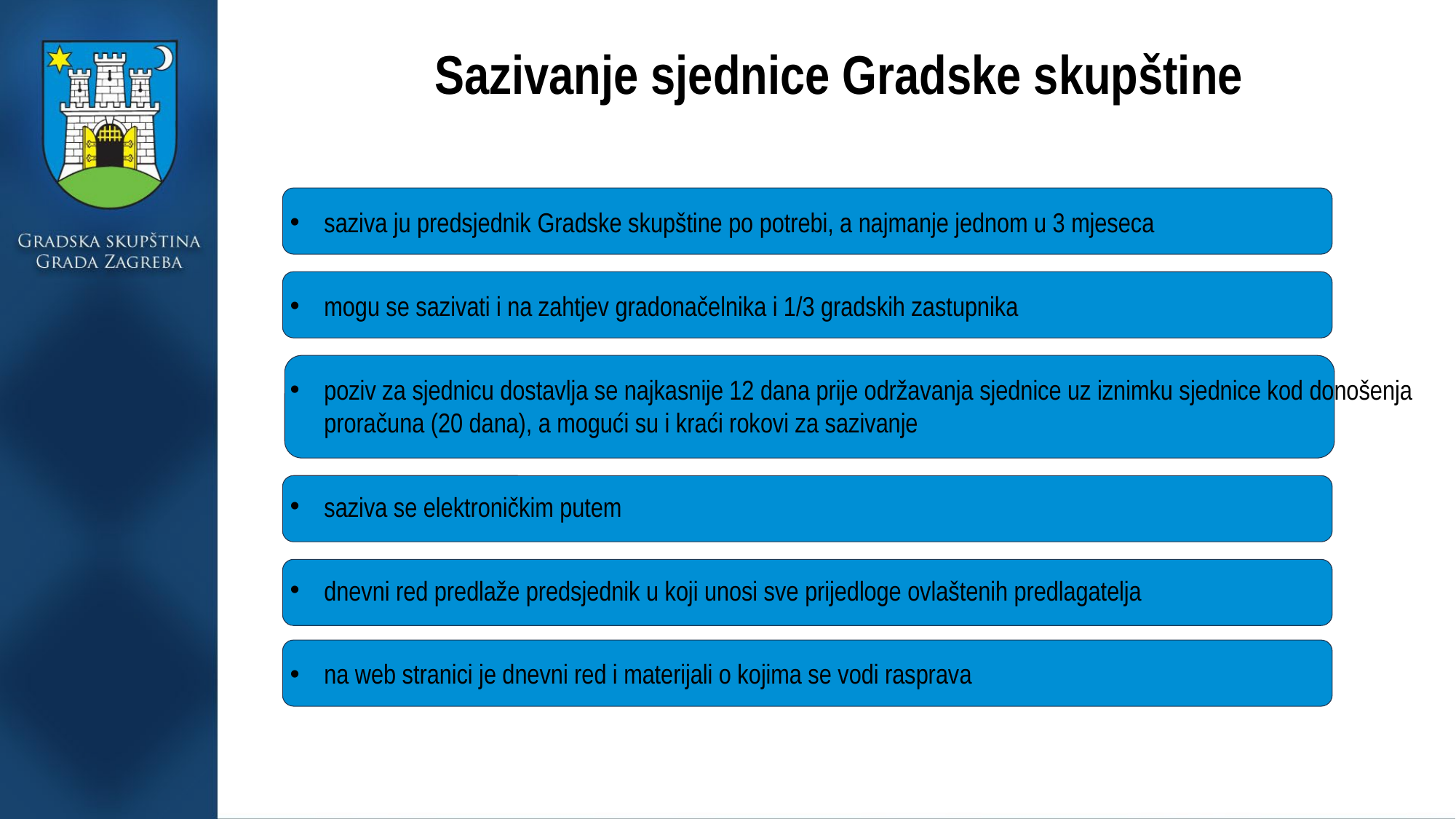

# Sazivanje sjednice Gradske skupštine

saziva ju predsjednik Gradske skupštine po potrebi, a najmanje jednom u 3 mjeseca

mogu se sazivati i na zahtjev gradonačelnika i 1/3 gradskih zastupnika

poziv za sjednicu dostavlja se najkasnije 12 dana prije održavanja sjednice uz iznimku sjednice kod donošenja proračuna (20 dana), a mogući su i kraći rokovi za sazivanje

saziva se elektroničkim putem

dnevni red predlaže predsjednik u koji unosi sve prijedloge ovlaštenih predlagatelja

na web stranici je dnevni red i materijali o kojima se vodi rasprava